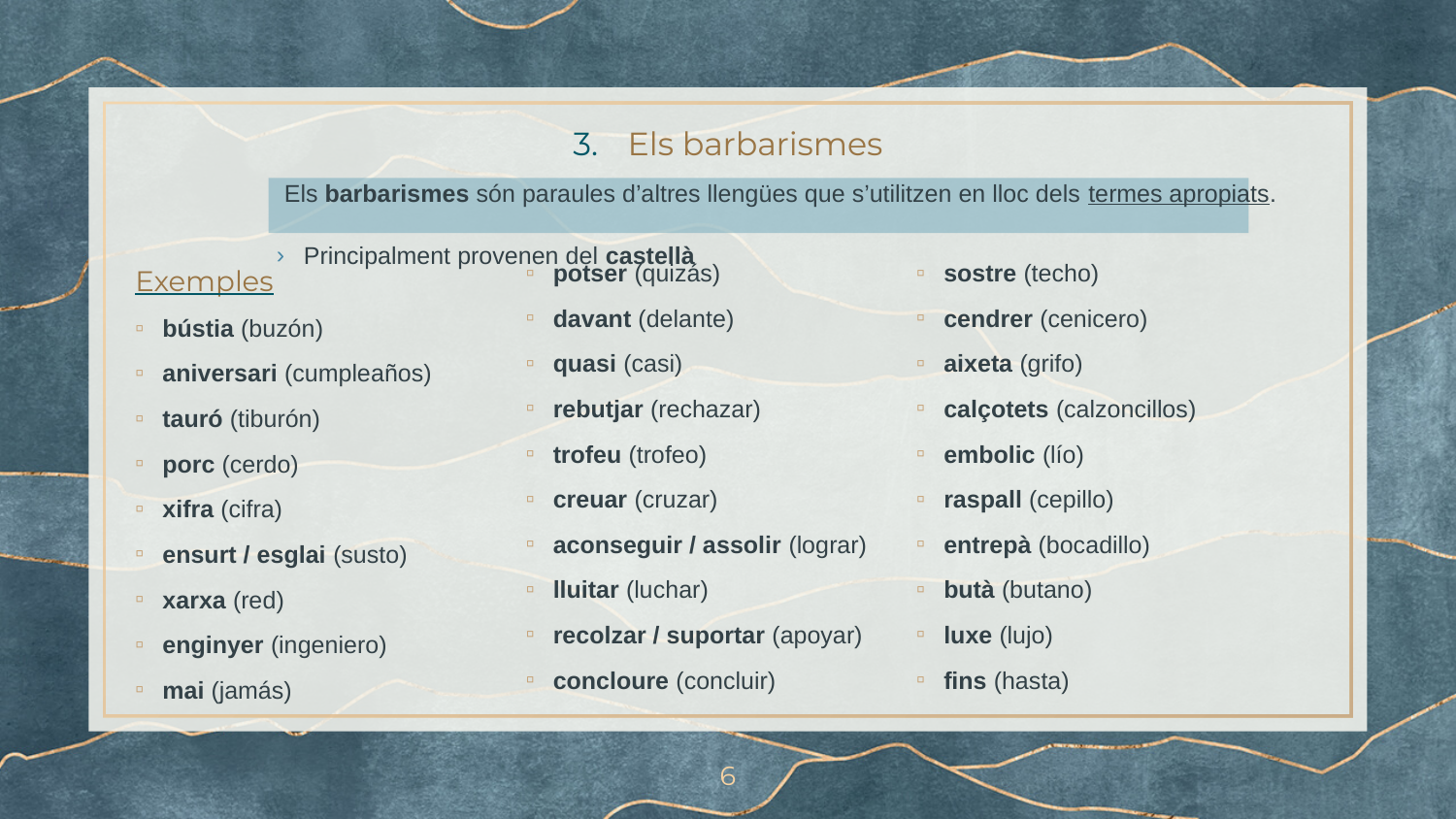

# Els barbarismes
Els barbarismes són paraules d’altres llengües que s’utilitzen en lloc dels termes apropiats.

Principalment provenen del castellà
Exemples
bústia (buzón)
aniversari (cumpleaños)
tauró (tiburón)
porc (cerdo)
xifra (cifra)
ensurt / esglai (susto)
xarxa (red)
enginyer (ingeniero)
mai (jamás)

potser (quizás)
davant (delante)
quasi (casi)
rebutjar (rechazar)
trofeu (trofeo)
creuar (cruzar)
aconseguir / assolir (lograr)
lluitar (luchar)
recolzar / suportar (apoyar)
concloure (concluir)

sostre (techo)
cendrer (cenicero)
aixeta (grifo)
calçotets (calzoncillos)
embolic (lío)
raspall (cepillo)
entrepà (bocadillo)
butà (butano)
luxe (lujo)
fins (hasta)

6